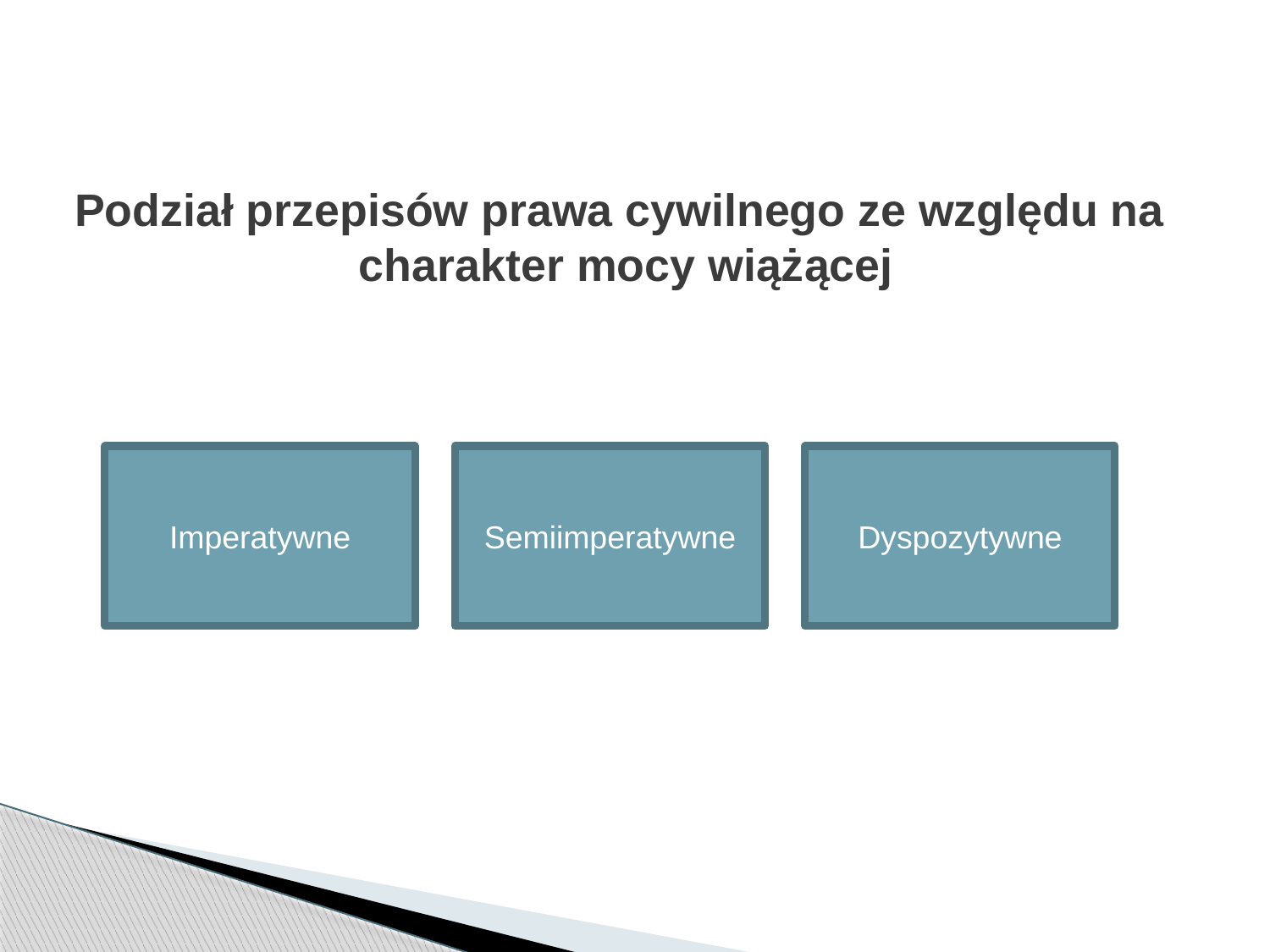

# Podział przepisów prawa cywilnego ze względu na charakter mocy wiążącej
Imperatywne
Semiimperatywne
Dyspozytywne